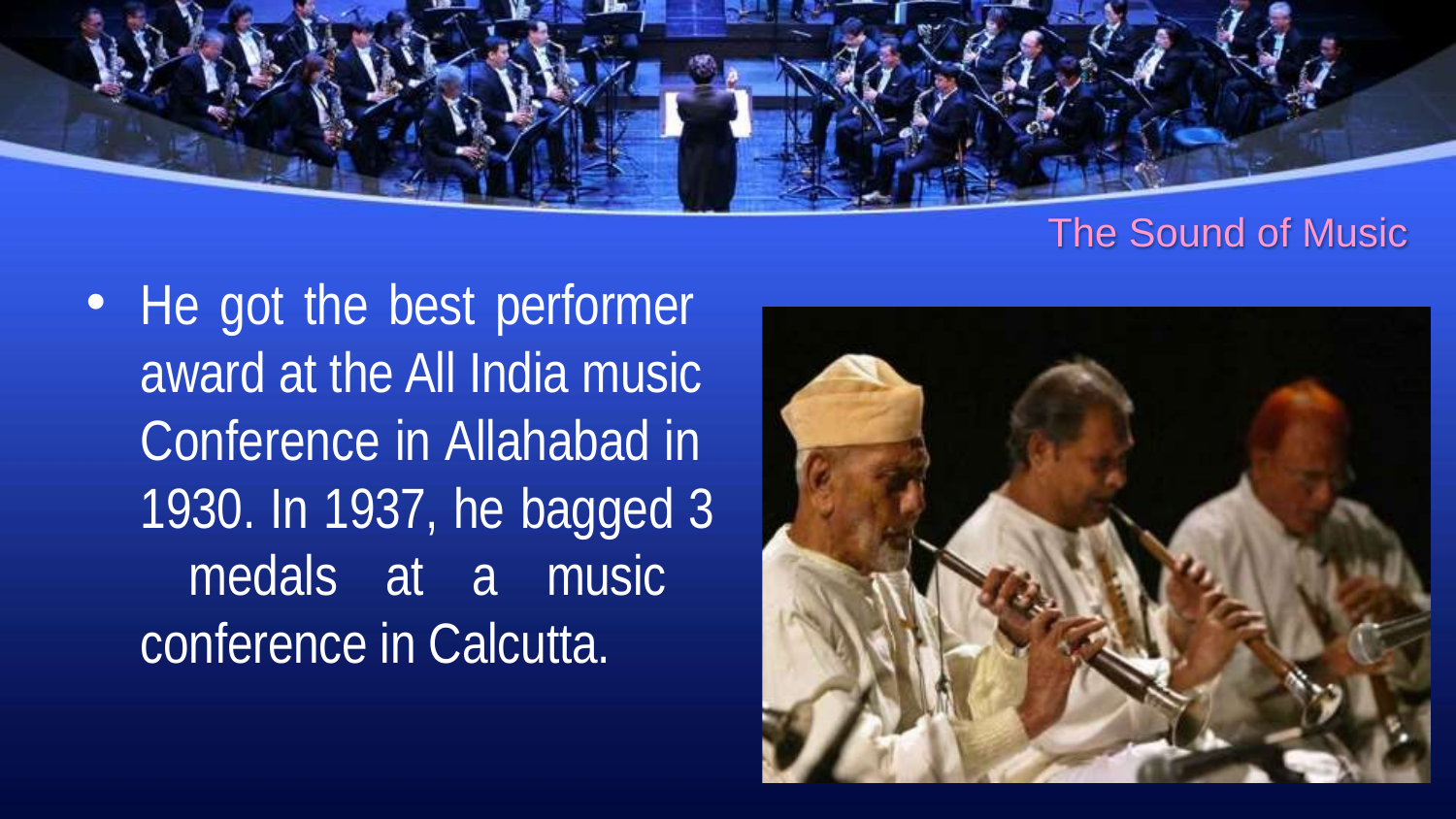

# The Sound of Music
He got the best performer  award at the All India music  Conference in Allahabad in  1930. In 1937, he bagged 3  medals at a music  conference in Calcutta.